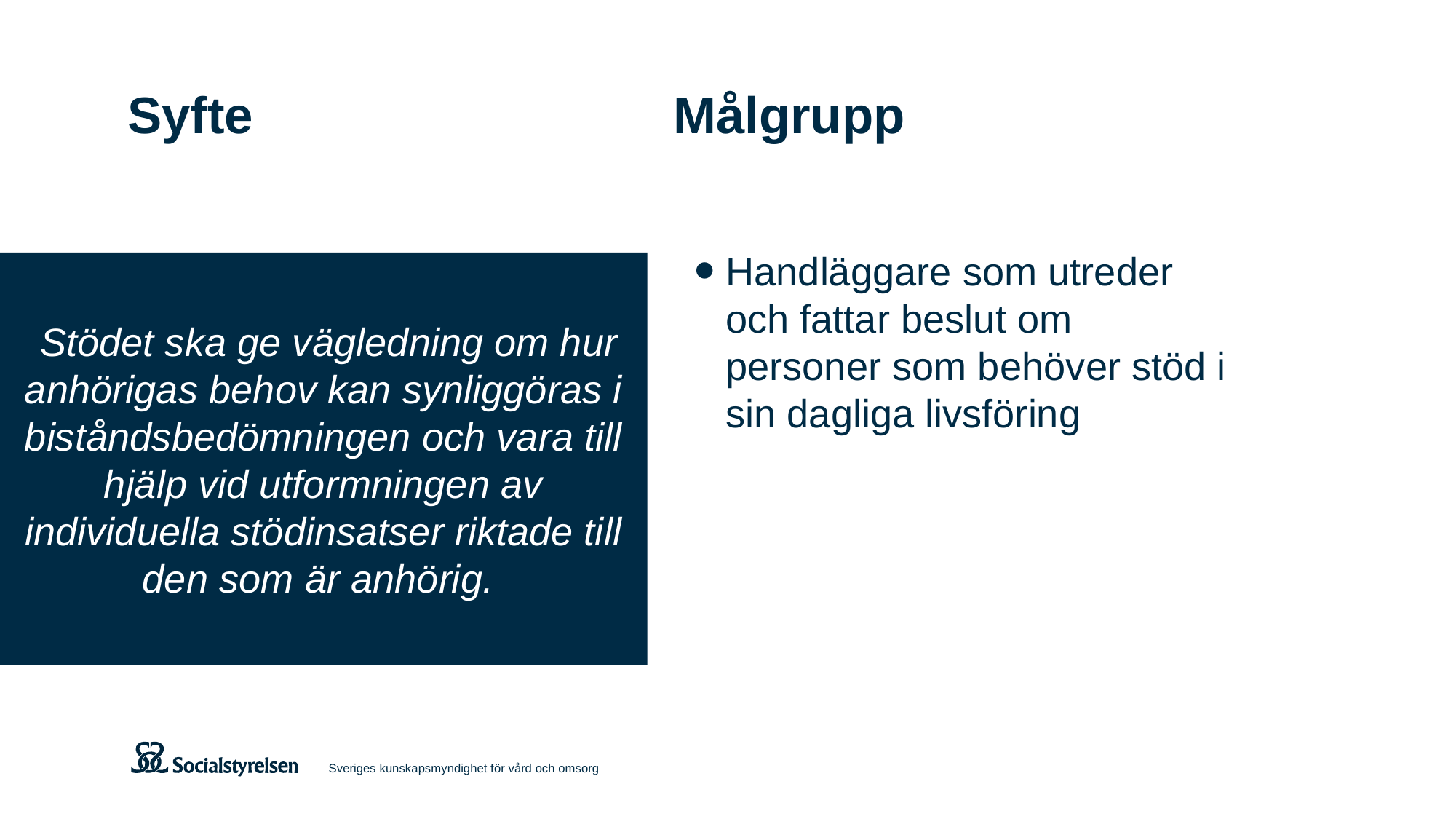

# Syfte		       		Målgrupp
Handläggare som utreder och fattar beslut om personer som behöver stöd i sin dagliga livsföring

 Stödet ska ge vägledning om hur anhörigas behov kan synliggöras i biståndsbedömningen och vara till hjälp vid utformningen av individuella stödinsatser riktade till den som är anhörig.
Sveriges kunskapsmyndighet för vård och omsorg